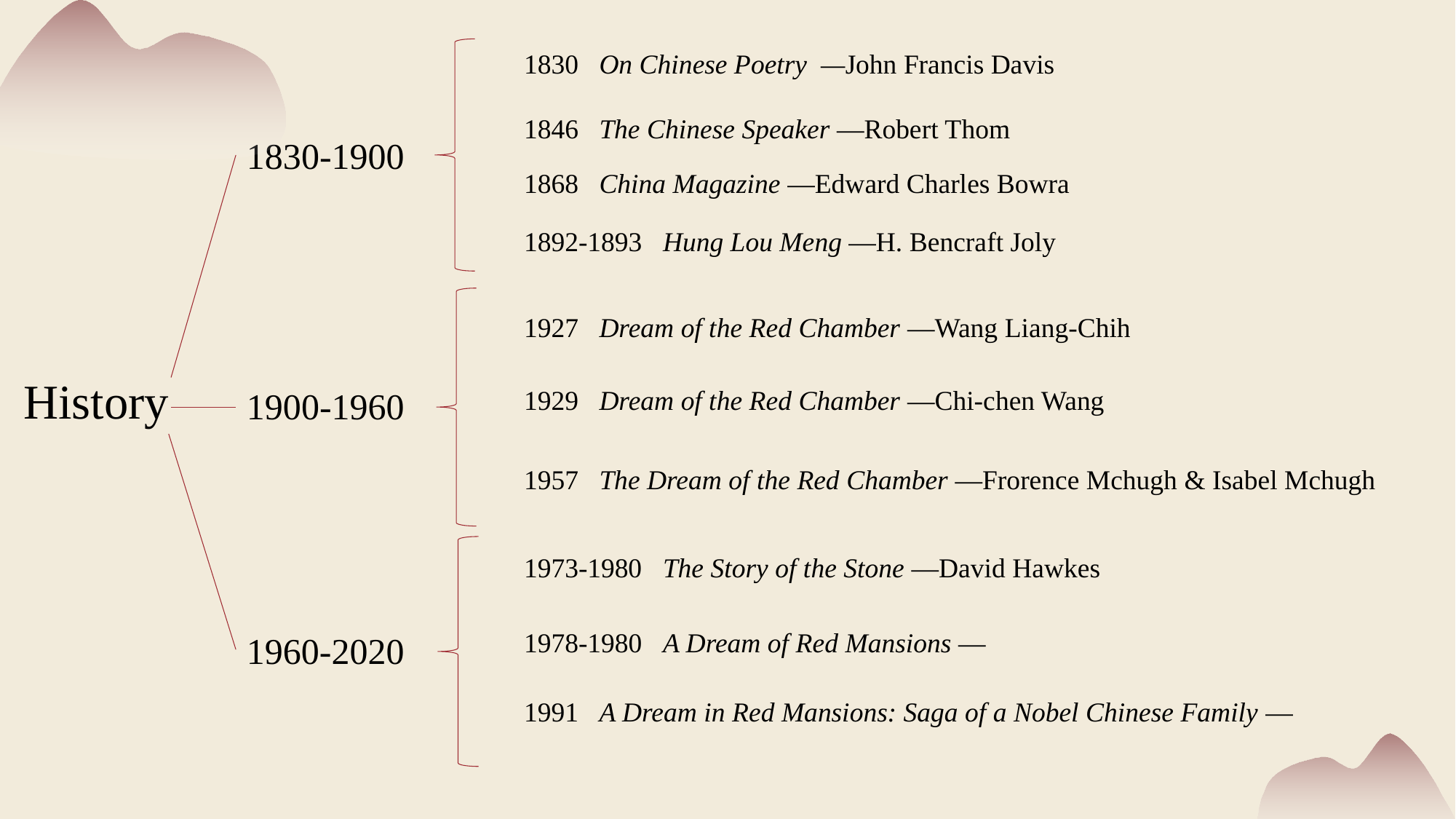

1830   On Chinese Poetry  —John Francis Davis
1846   The Chinese Speaker —Robert Thom
1830-1900
1868   China Magazine —Edward Charles Bowra
1892-1893   Hung Lou Meng —H. Bencraft Joly

1927   Dream of the Red Chamber —Wang Liang-Chih
History
1900-1960
1929   Dream of the Red Chamber —Chi-chen Wang
   The Dream of the Red Chamber —Frorence Mchugh & Isabel Mchugh

1973-1980   The Story of the Stone —David Hawkes
1978-1980   A Dream of Red Mansions —
1960-2020
1991   A Dream in Red Mansions: Saga of a Nobel Chinese Family —